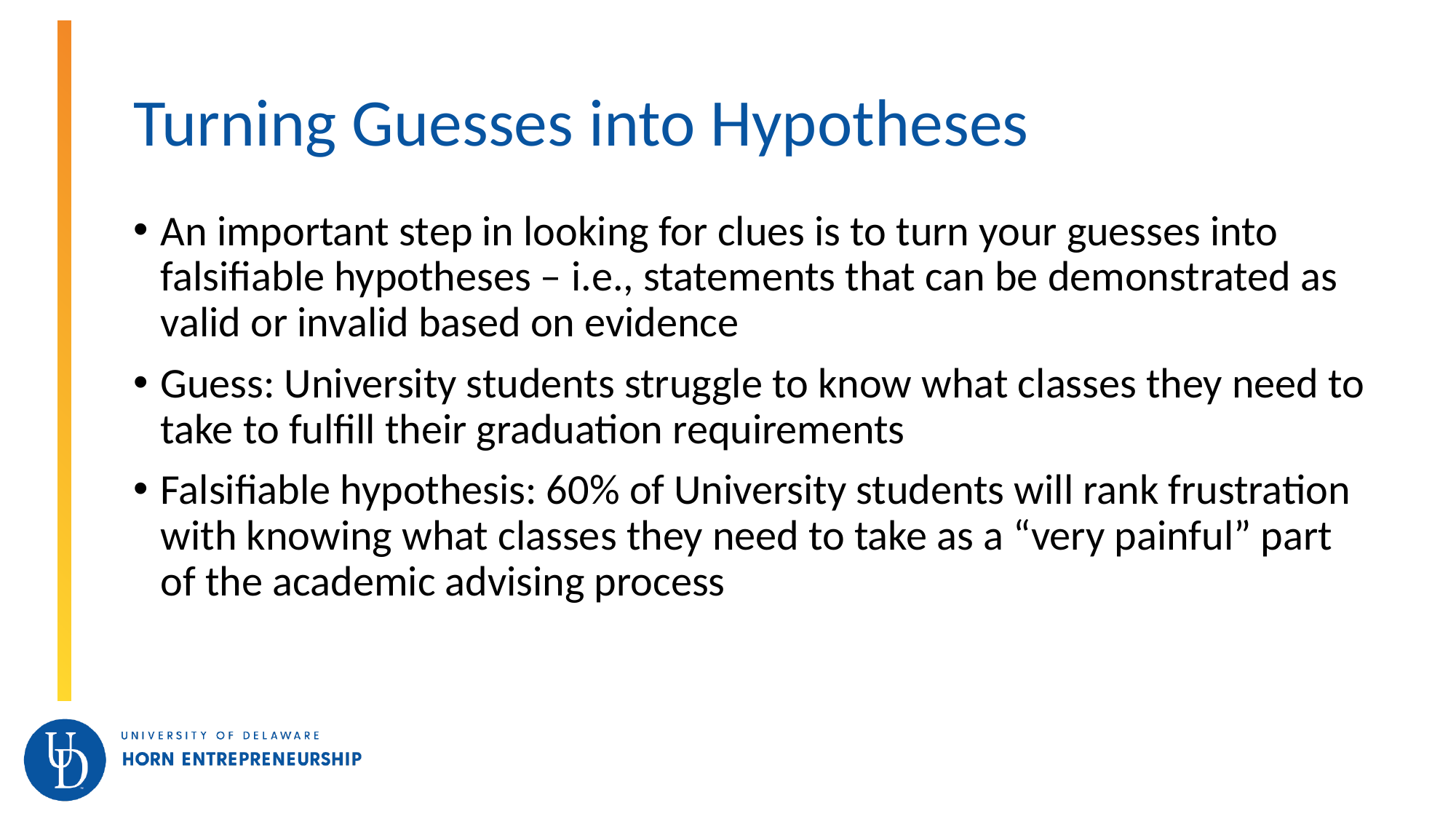

# Turning Guesses into Hypotheses
An important step in looking for clues is to turn your guesses into falsifiable hypotheses – i.e., statements that can be demonstrated as valid or invalid based on evidence
Guess: University students struggle to know what classes they need to take to fulfill their graduation requirements
Falsifiable hypothesis: 60% of University students will rank frustration with knowing what classes they need to take as a “very painful” part of the academic advising process